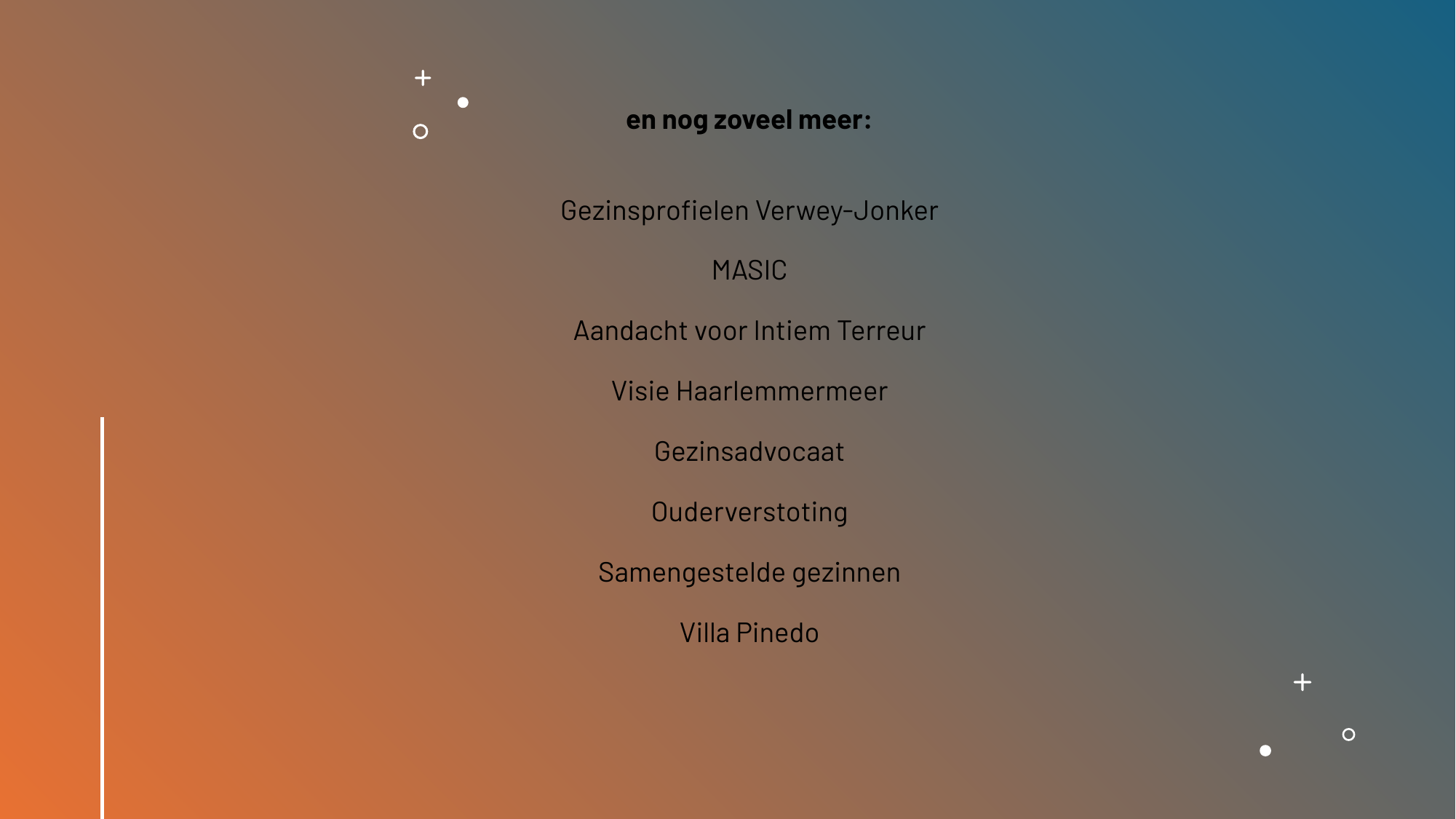

# en nog zoveel meer: Gezinsprofielen Verwey-Jonker MASIC Aandacht voor Intiem Terreur Visie Haarlemmermeer Gezinsadvocaat Ouderverstoting Samengestelde gezinnen Villa Pinedo